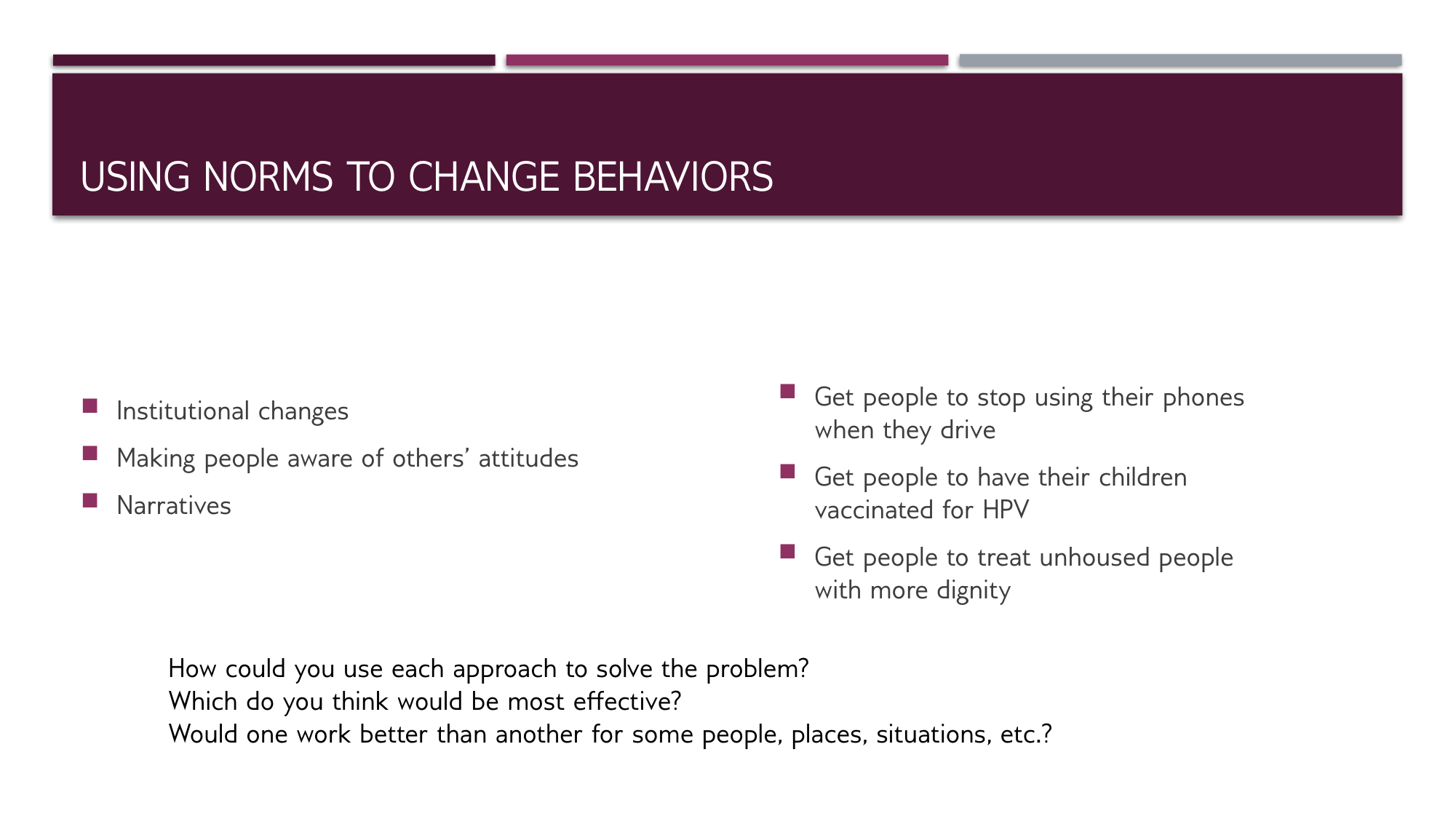

# Using norms to change behaviors
Institutional changes
Making people aware of others’ attitudes
Narratives

Get people to stop using their phones when they drive
Get people to have their children vaccinated for HPV
Get people to treat unhoused people with more dignity
How could you use each approach to solve the problem?
Which do you think would be most effective?
Would one work better than another for some people, places, situations, etc.?